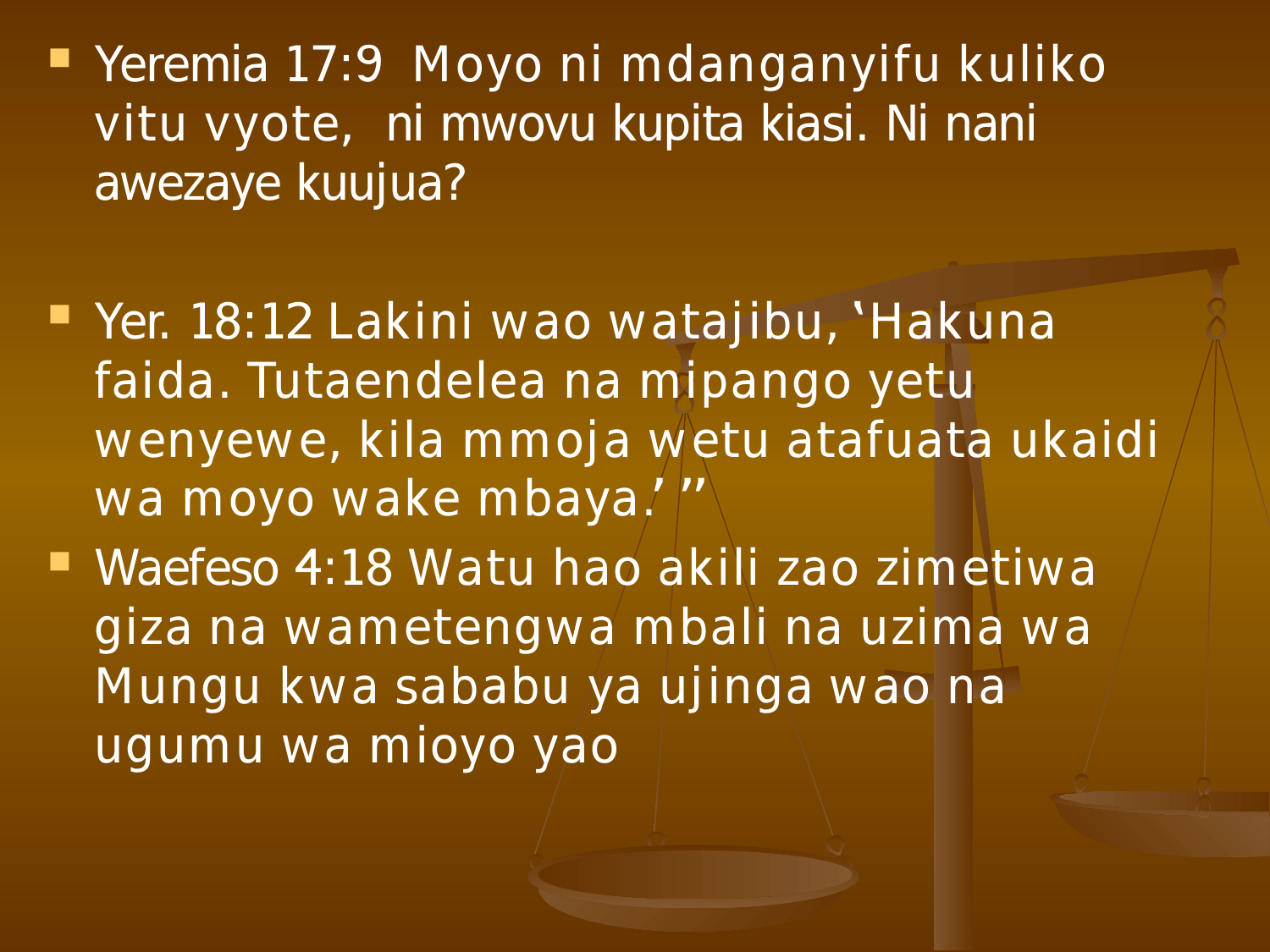

Yeremia 17:9  Moyo ni mdanganyifu kuliko vitu vyote,  ni mwovu kupita kiasi. Ni nani awezaye kuujua?

Yer. 18:12 Lakini wao watajibu, ‘Hakuna faida. Tutaendelea na mipango yetu wenyewe, kila mmoja wetu atafuata ukaidi wa moyo wake mbaya.’ ’’
Waefeso 4:18 Watu hao akili zao zimetiwa giza na wametengwa mbali na uzima wa Mungu kwa sababu ya ujinga wao na ugumu wa mioyo yao
#